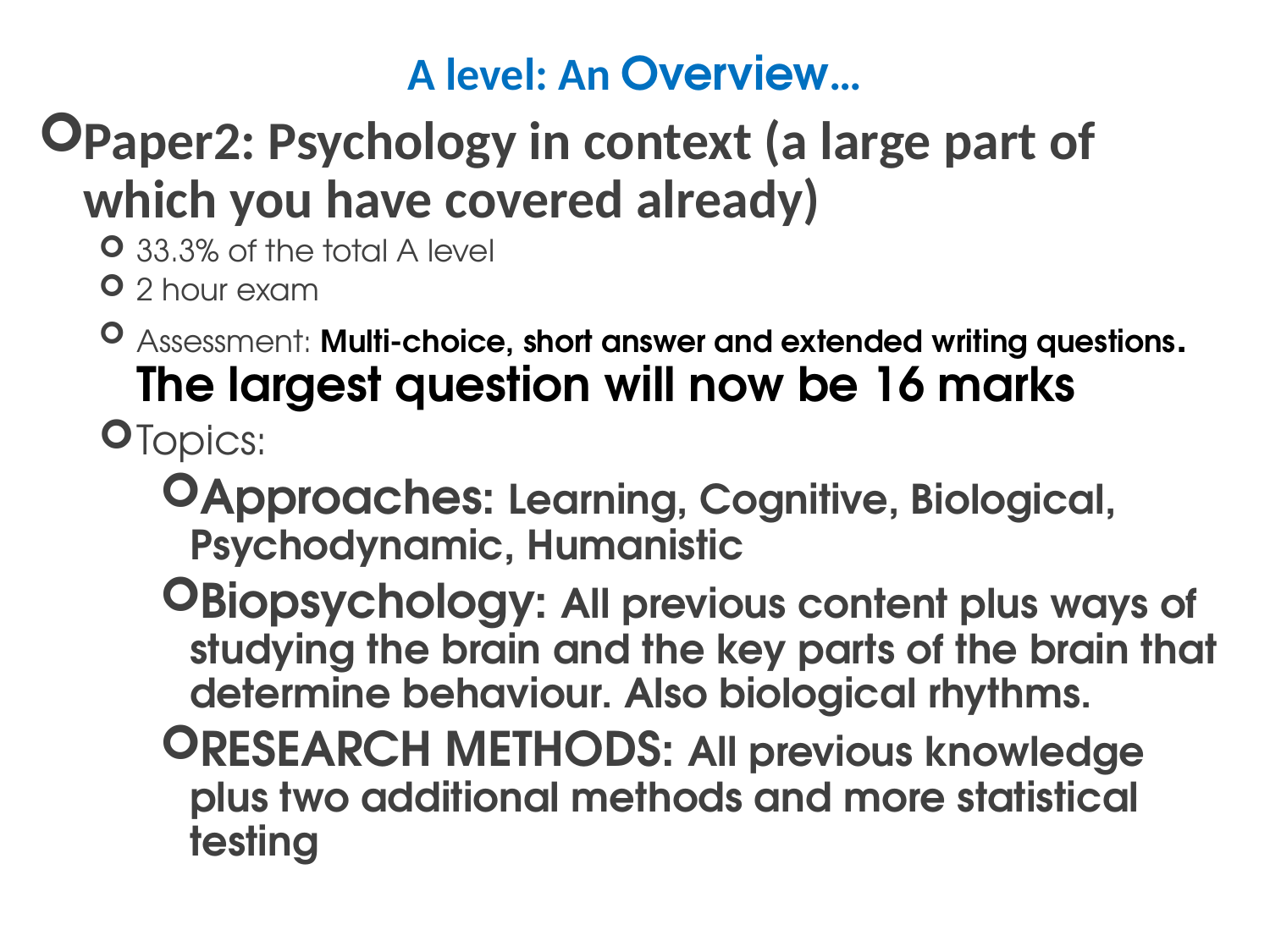

# A level: An Overview…
Paper2: Psychology in context (a large part of which you have covered already)
33.3% of the total A level
2 hour exam
Assessment: Multi-choice, short answer and extended writing questions. The largest question will now be 16 marks
Topics:
Approaches: Learning, Cognitive, Biological, Psychodynamic, Humanistic
Biopsychology: All previous content plus ways of studying the brain and the key parts of the brain that determine behaviour. Also biological rhythms.
RESEARCH METHODS: All previous knowledge plus two additional methods and more statistical testing